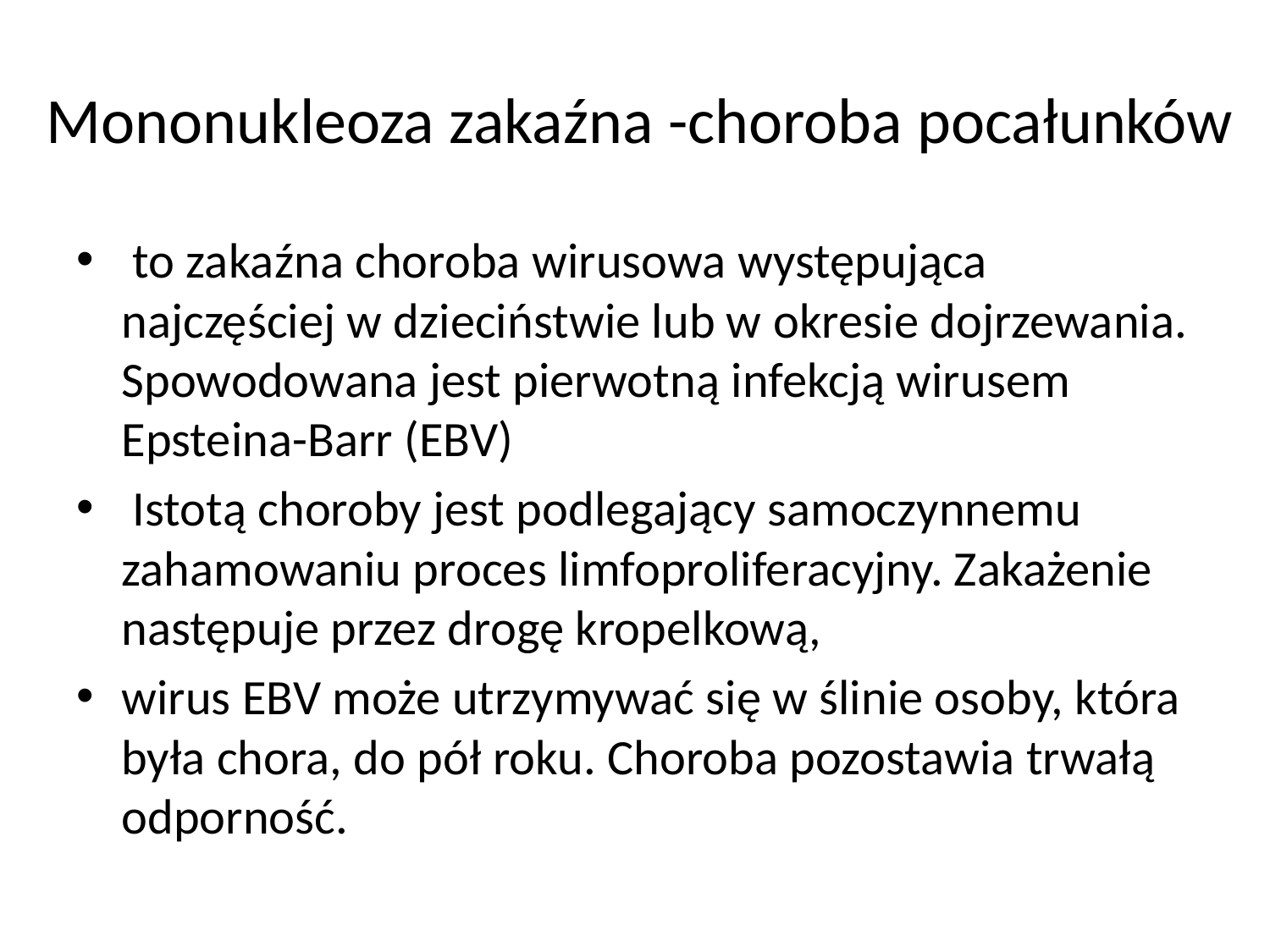

# Mononukleoza zakaźna -choroba pocałunków
 to zakaźna choroba wirusowa występująca najczęściej w dzieciństwie lub w okresie dojrzewania. Spowodowana jest pierwotną infekcją wirusem Epsteina-Barr (EBV)
 Istotą choroby jest podlegający samoczynnemu zahamowaniu proces limfoproliferacyjny. Zakażenie następuje przez drogę kropelkową,
wirus EBV może utrzymywać się w ślinie osoby, która była chora, do pół roku. Choroba pozostawia trwałą odporność.